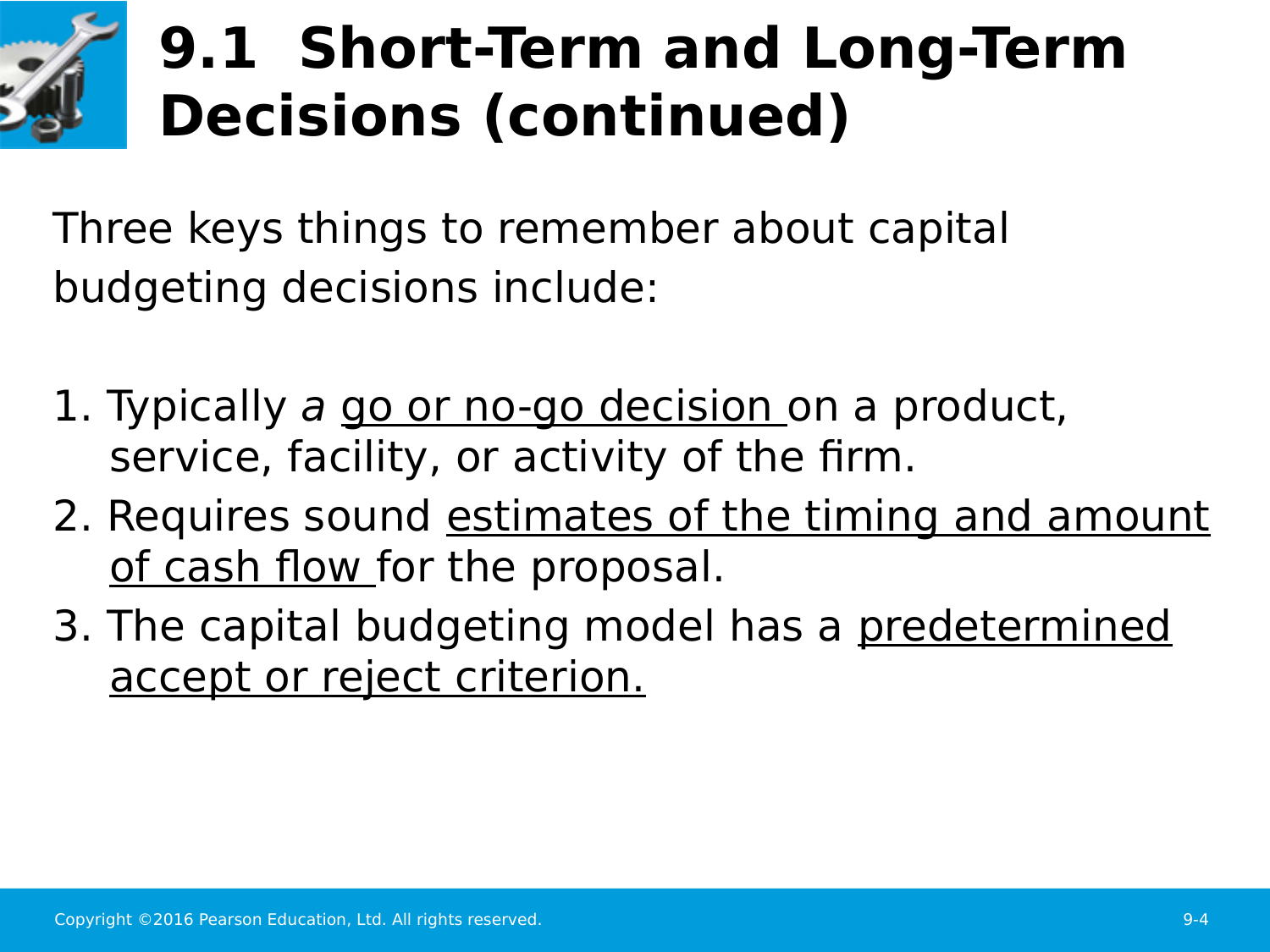

# 9.1  Short-Term and Long-Term Decisions (continued)
Three keys things to remember about capital
budgeting decisions include:

1. Typically a go or no-go decision on a product, service, facility, or activity of the firm.
2. Requires sound estimates of the timing and amount of cash flow for the proposal.
3. The capital budgeting model has a predetermined accept or reject criterion.